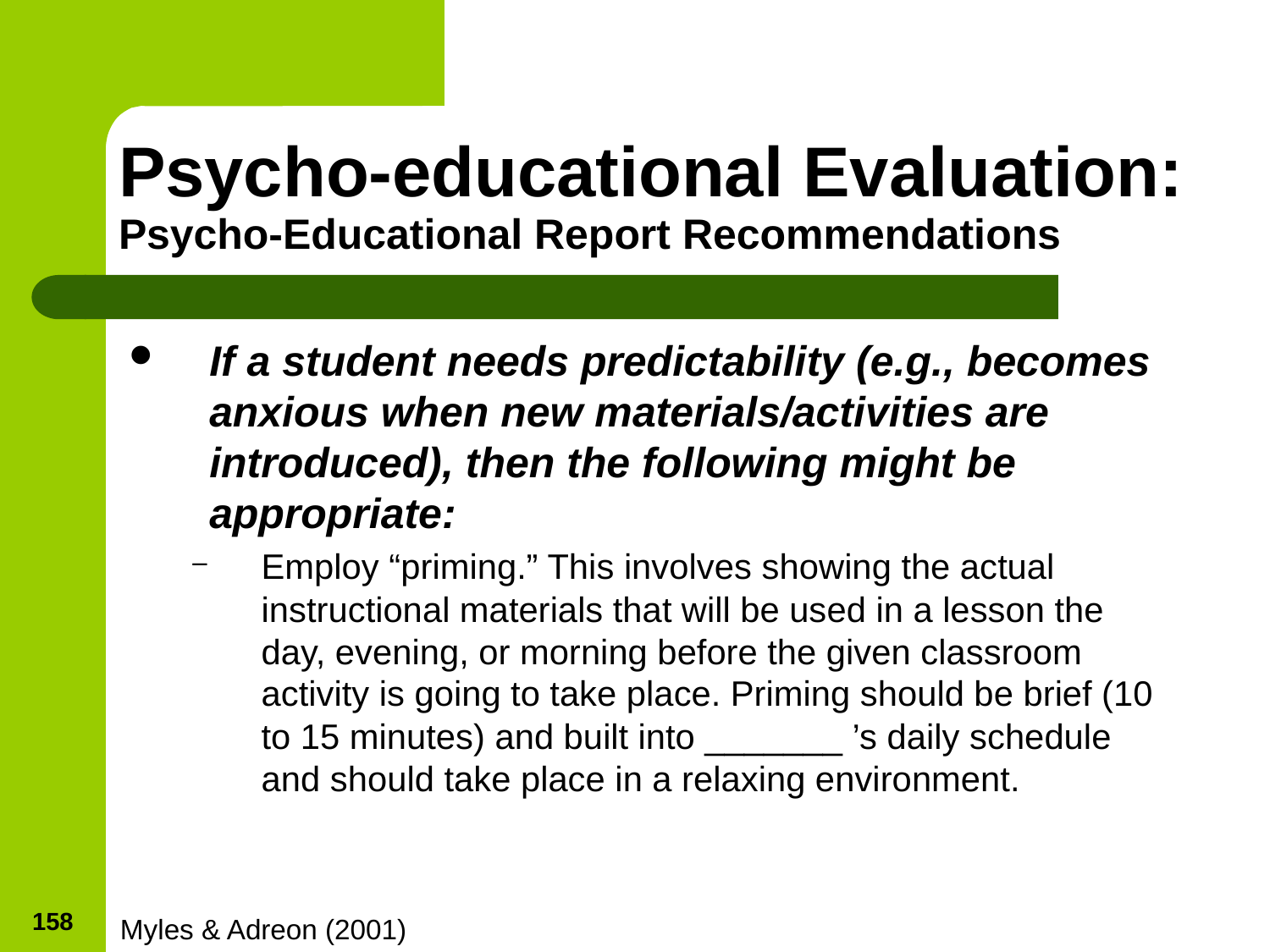

# Psycho-educational Evaluation: Psycho-Educational Report Recommendations
If a student needs predictability (e.g., becomes anxious when new materials/activities are introduced), then the following might be appropriate:
Employ “priming.” This involves showing the actual instructional materials that will be used in a lesson the day, evening, or morning before the given classroom activity is going to take place. Priming should be brief (10 to 15 minutes) and built into _______ ’s daily schedule and should take place in a relaxing environment.
158
Myles & Adreon (2001)